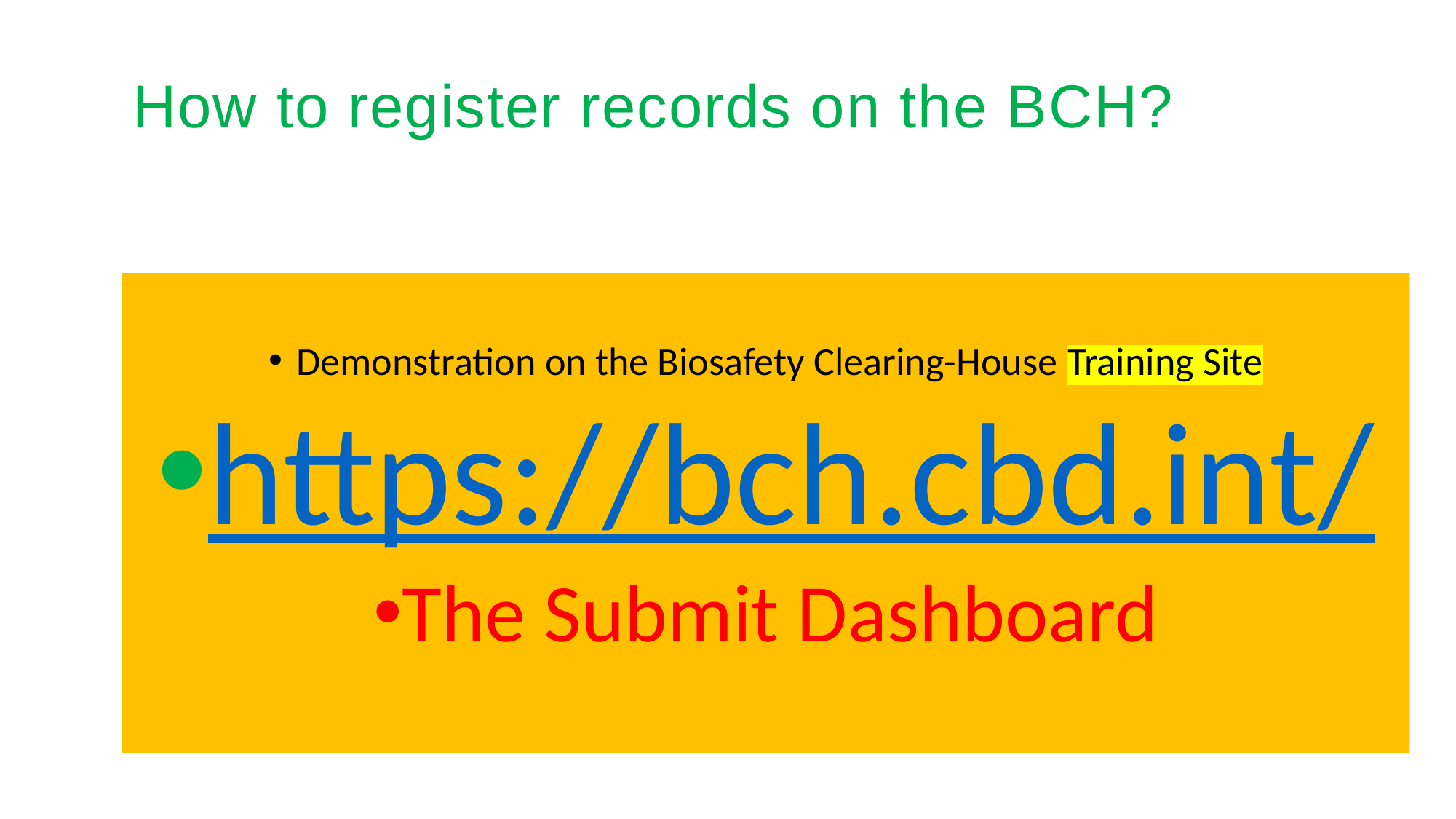

# How to register records on the BCH?

Demonstration on the Biosafety Clearing-House Training Site
https://bch.cbd.int/
The Submit Dashboard